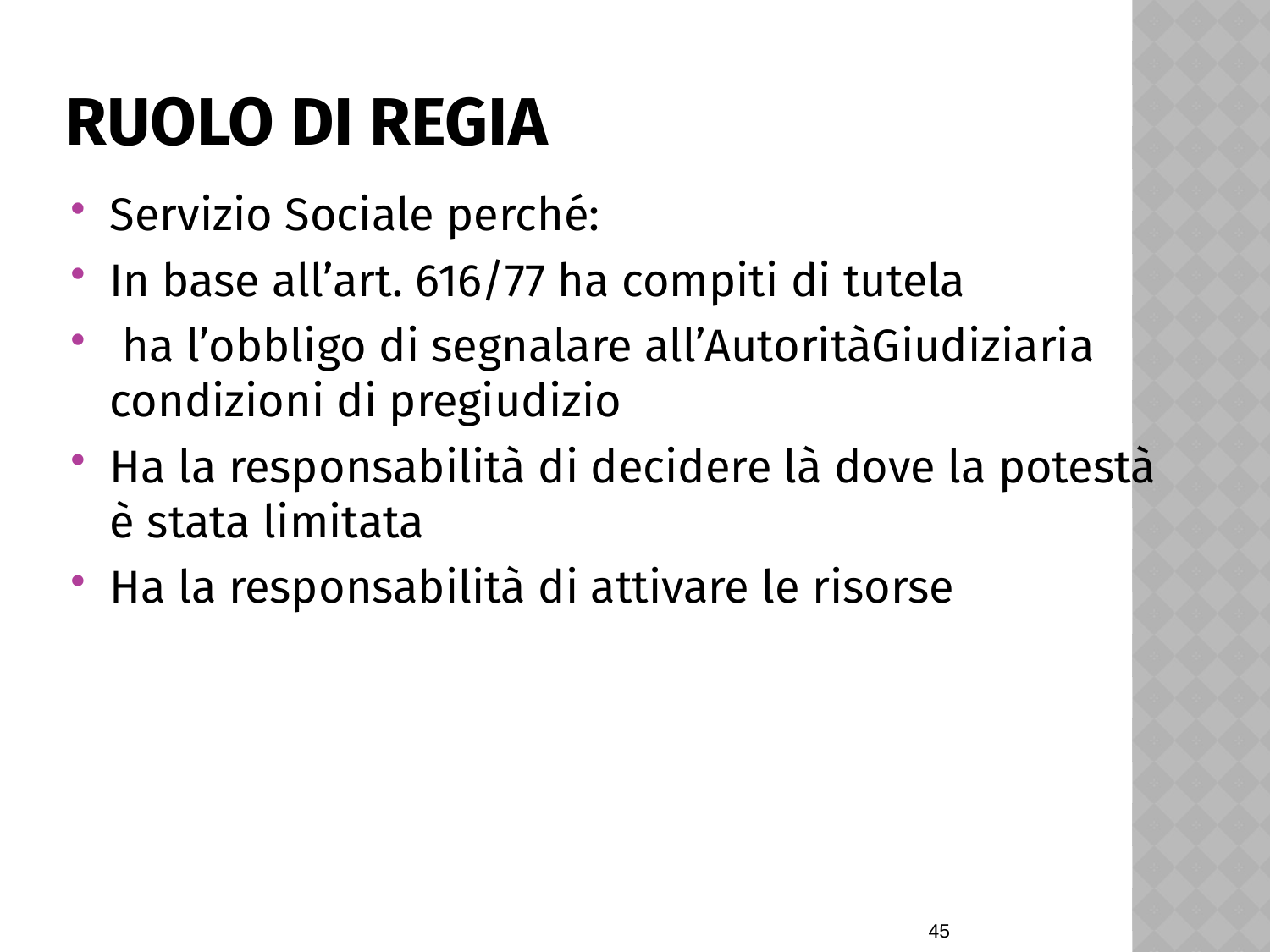

# Ruolo di regia
Servizio Sociale perché:
In base all’art. 616/77 ha compiti di tutela
 ha l’obbligo di segnalare all’AutoritàGiudiziaria condizioni di pregiudizio
Ha la responsabilità di decidere là dove la potestà è stata limitata
Ha la responsabilità di attivare le risorse
45